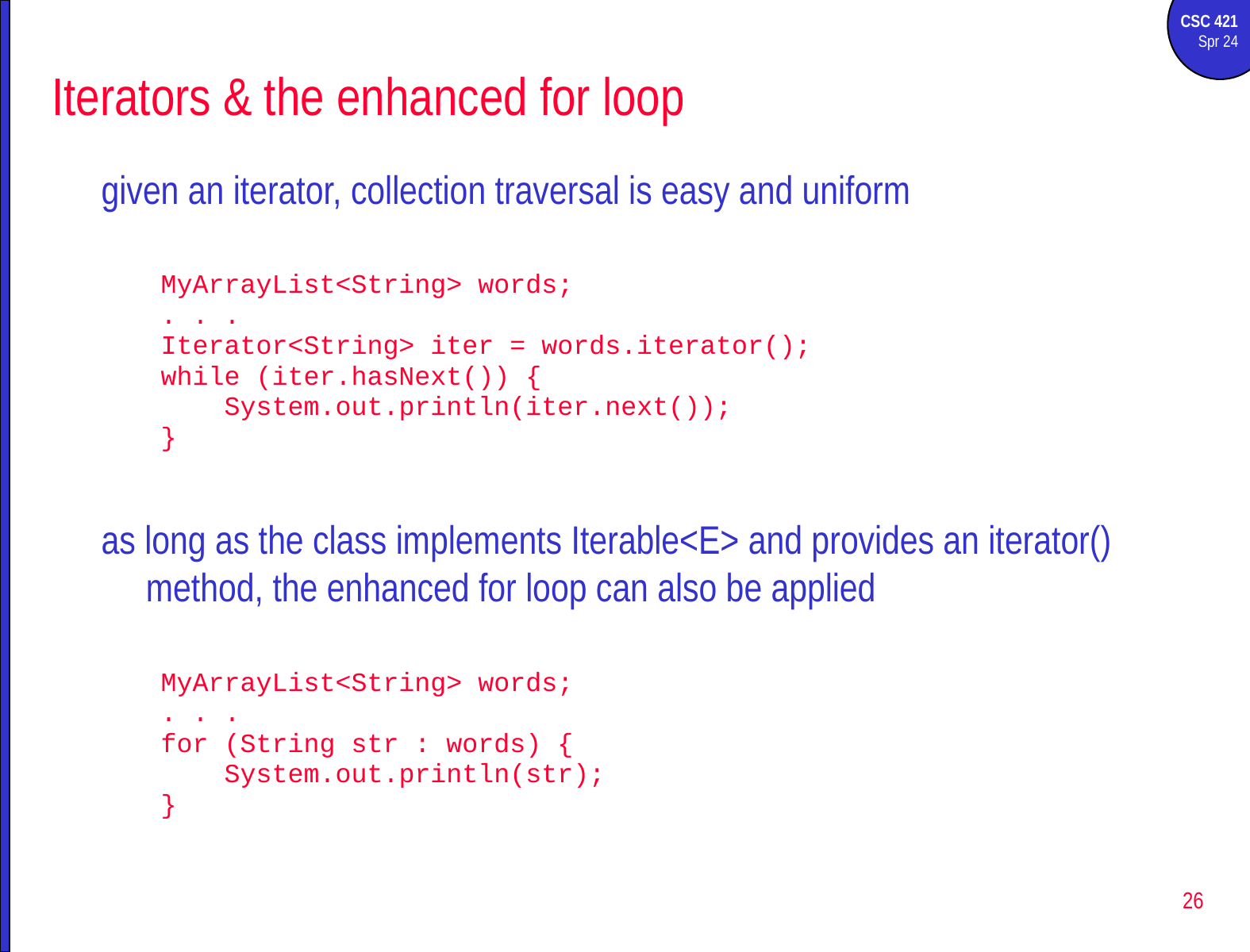

# Iterators & the enhanced for loop
given an iterator, collection traversal is easy and uniform

MyArrayList<String> words;
. . .
Iterator<String> iter = words.iterator();
while (iter.hasNext()) {
    System.out.println(iter.next());
}

as long as the class implements Iterable<E> and provides an iterator() method, the enhanced for loop can also be applied

MyArrayList<String> words;
. . .
for (String str : words) {
    System.out.println(str);
}
26